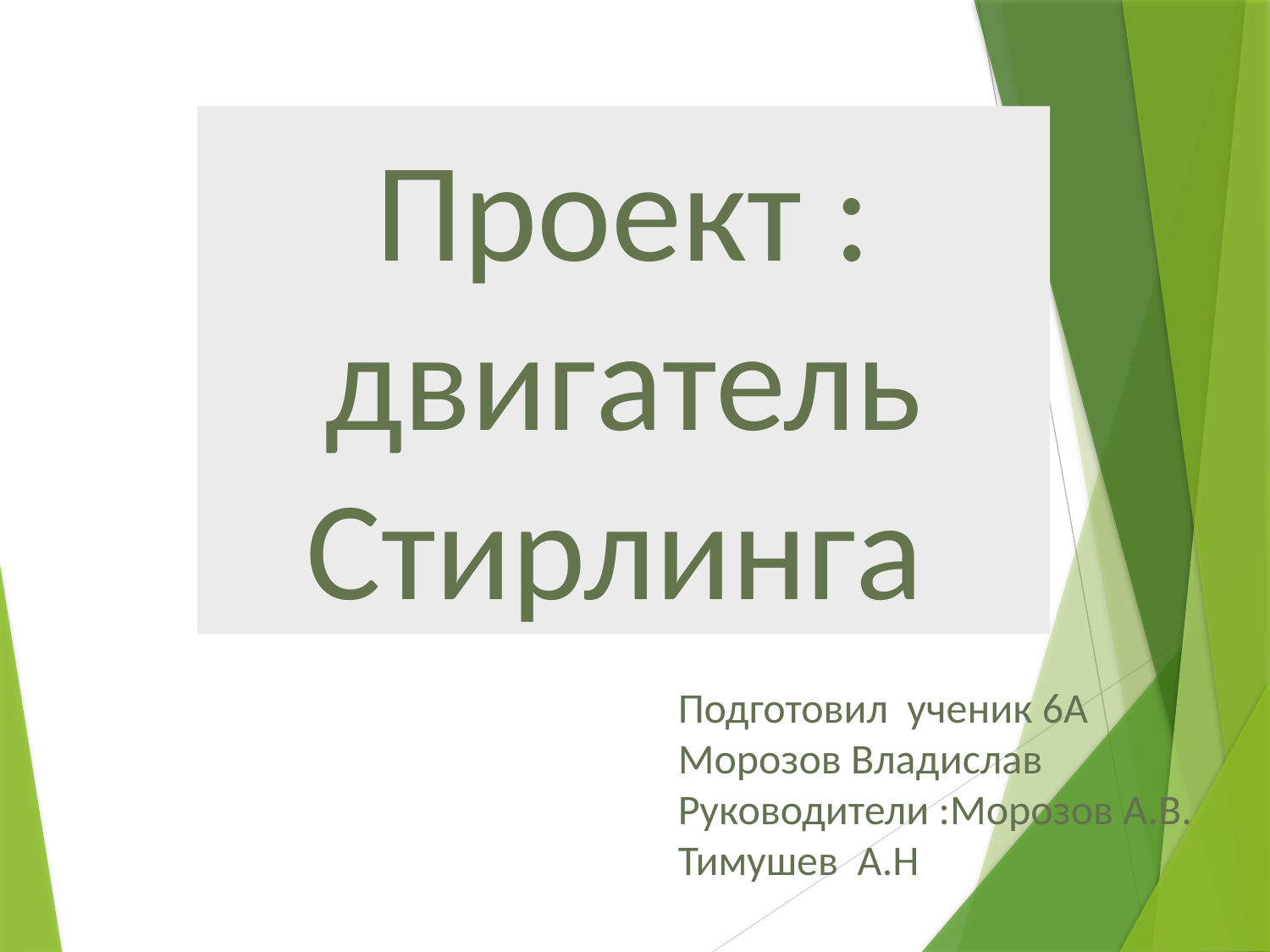

Проект : двигатель Стирлинга
Подготовил  ученик 6А
Морозов Владислав
Руководители :Морозов А.В. Тимушев  А.Н